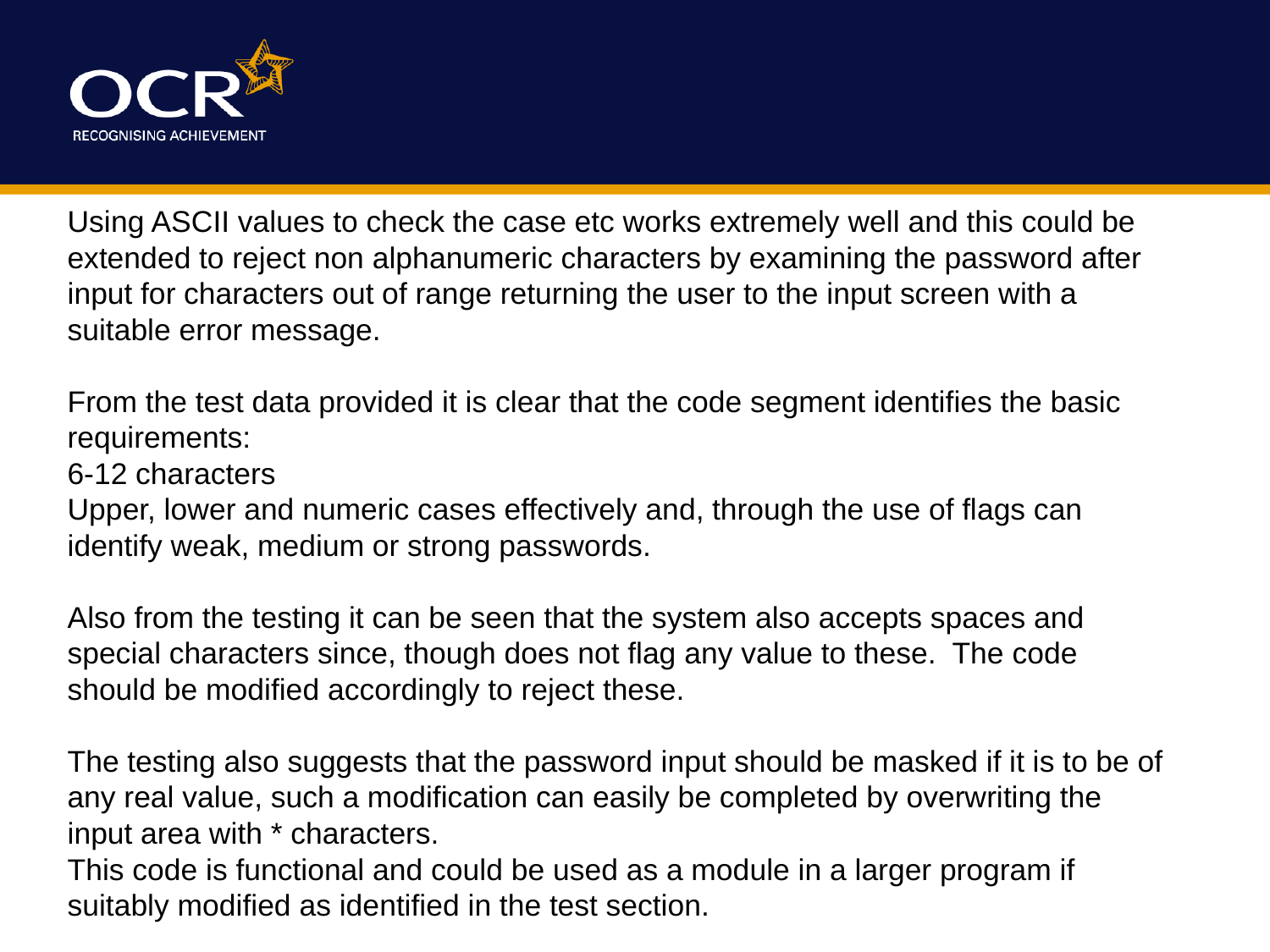

Using ASCII values to check the case etc works extremely well and this could be extended to reject non alphanumeric characters by examining the password after input for characters out of range returning the user to the input screen with a suitable error message.

From the test data provided it is clear that the code segment identifies the basic requirements:
6-12 characters
Upper, lower and numeric cases effectively and, through the use of flags can identify weak, medium or strong passwords.

Also from the testing it can be seen that the system also accepts spaces and special characters since, though does not flag any value to these.  The code should be modified accordingly to reject these.

The testing also suggests that the password input should be masked if it is to be of any real value, such a modification can easily be completed by overwriting the input area with * characters.
This code is functional and could be used as a module in a larger program if suitably modified as identified in the test section.